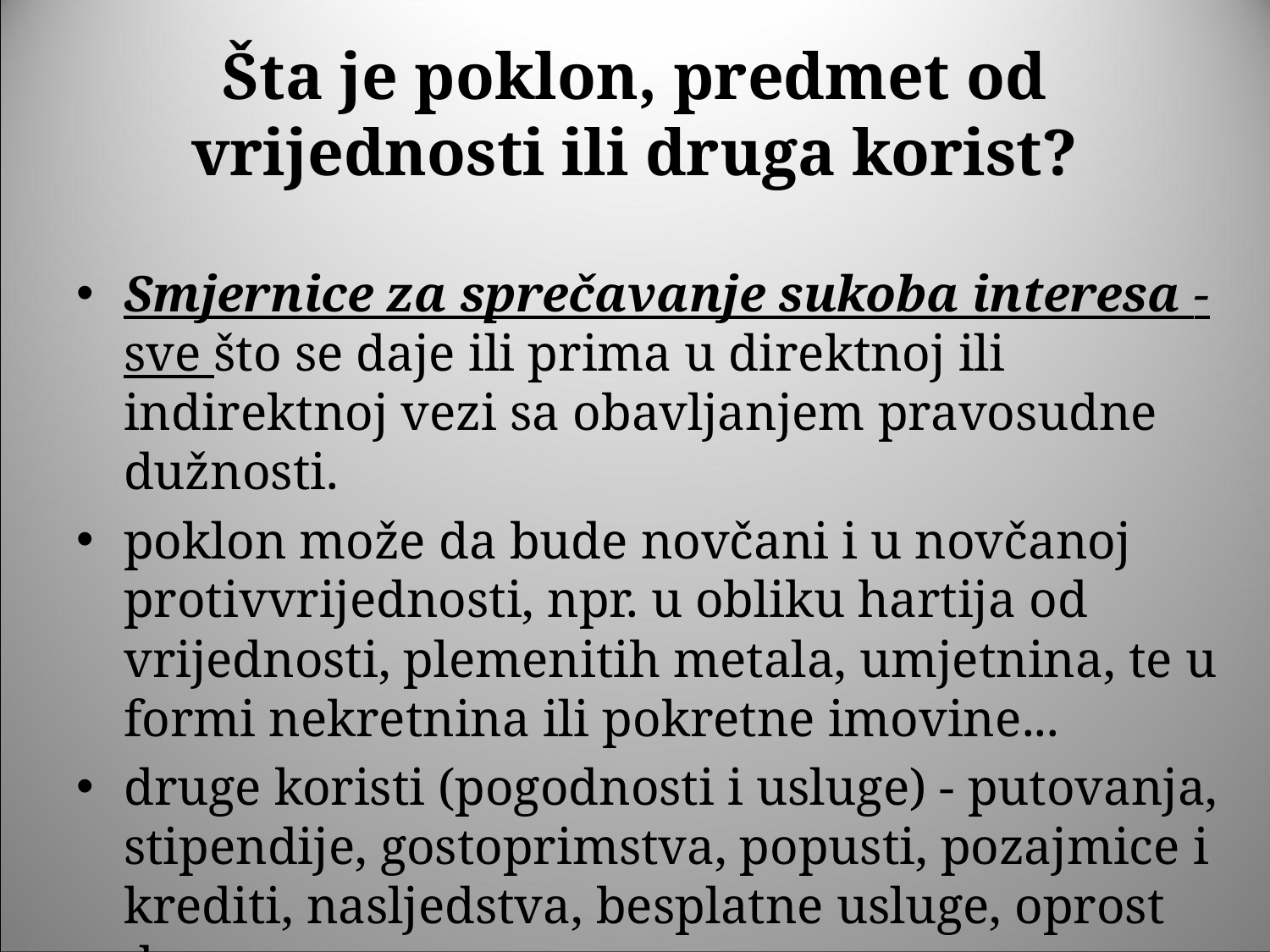

# Šta je poklon, predmet od vrijednosti ili druga korist?
Smjernice za sprečavanje sukoba interesa - sve što se daje ili prima u direktnoj ili indirektnoj vezi sa obavljanjem pravosudne dužnosti.
poklon može da bude novčani i u novčanoj protivvrijednosti, npr. u obliku hartija od vrijednosti, plemenitih metala, umjetnina, te u formi nekretnina ili pokretne imovine...
druge koristi (pogodnosti i usluge) - putovanja, stipendije, gostoprimstva, popusti, pozajmice i krediti, nasljedstva, besplatne usluge, oprost duga...